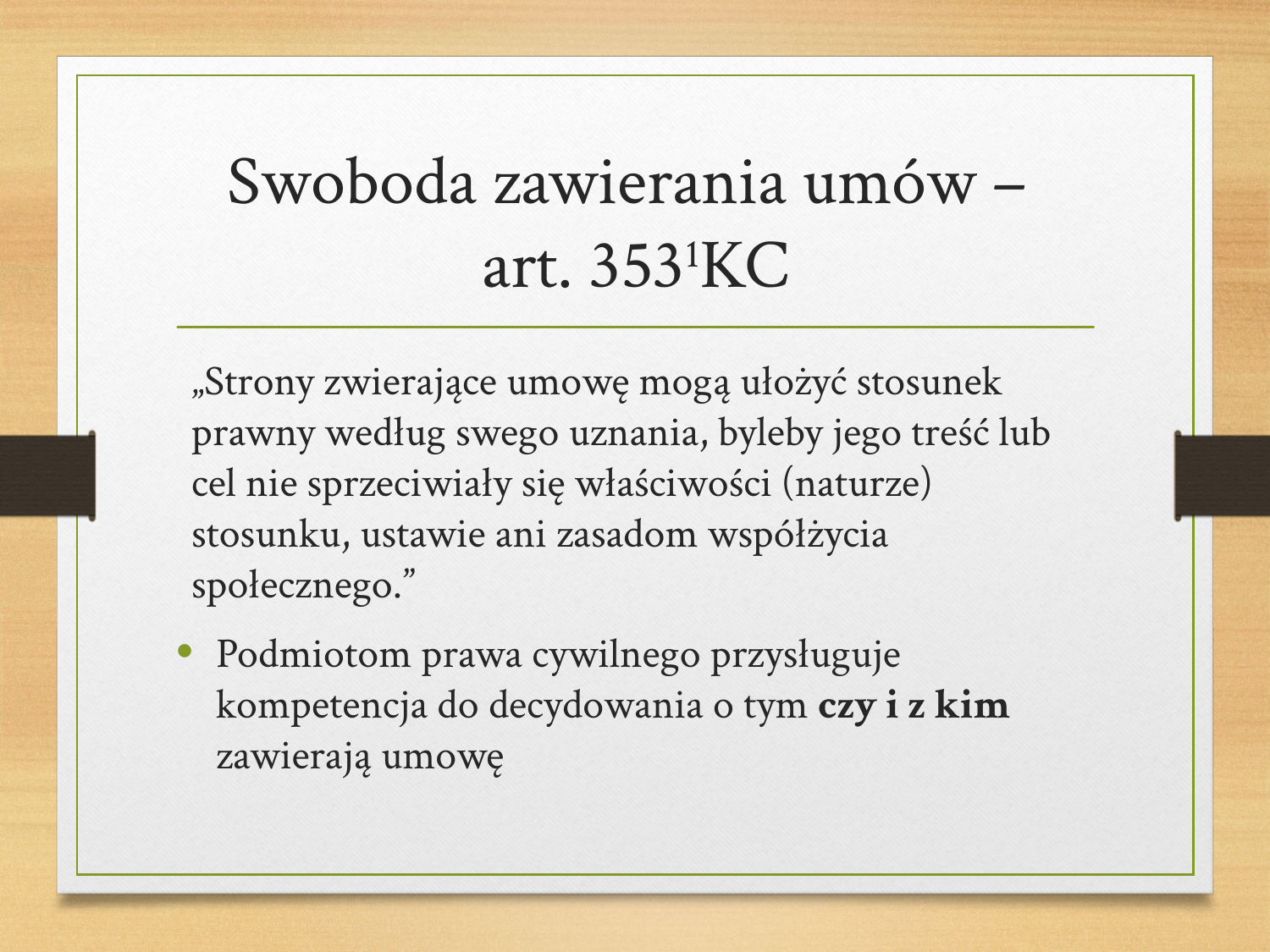

# Swoboda zawierania umów – art. 3531KC
„Strony zwierające umowę mogą ułożyć stosunek prawny według swego uznania, byleby jego treść lub cel nie sprzeciwiały się właściwości (naturze) stosunku, ustawie ani zasadom współżycia społecznego.”
Podmiotom prawa cywilnego przysługuje kompetencja do decydowania o tym czy i z kim zawierają umowę